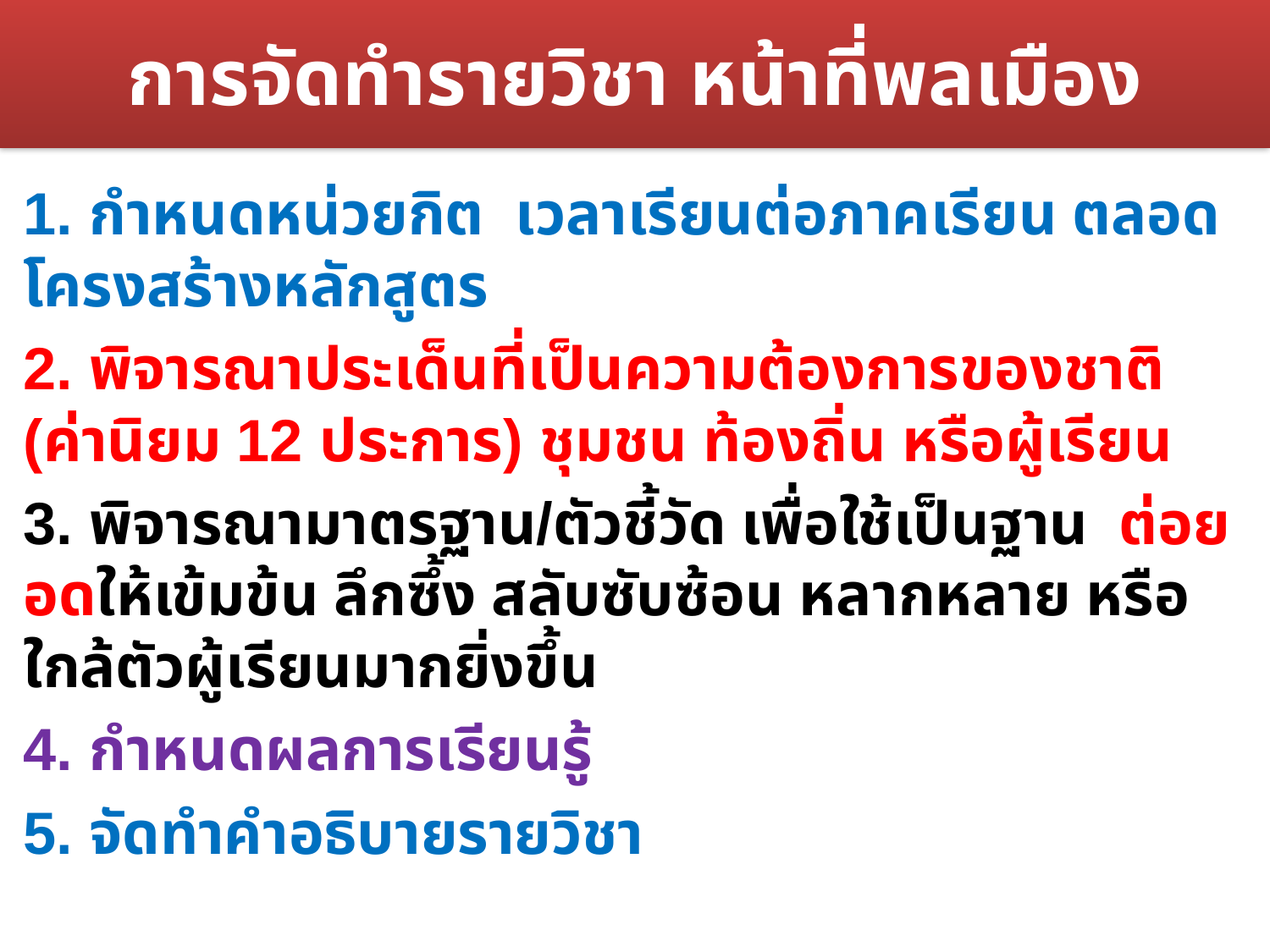

# การจัดทำรายวิชา หน้าที่พลเมือง
1. กำหนดหน่วยกิต  เวลาเรียนต่อภาคเรียน ตลอดโครงสร้างหลักสูตร
2. พิจารณาประเด็นที่เป็นความต้องการของชาติ (ค่านิยม 12 ประการ) ชุมชน ท้องถิ่น หรือผู้เรียน
3. พิจารณามาตรฐาน/ตัวชี้วัด เพื่อใช้เป็นฐาน  ต่อยอดให้เข้มข้น ลึกซึ้ง สลับซับซ้อน หลากหลาย หรือใกล้ตัวผู้เรียนมากยิ่งขึ้น
4. กำหนดผลการเรียนรู้
5. จัดทำคำอธิบายรายวิชา